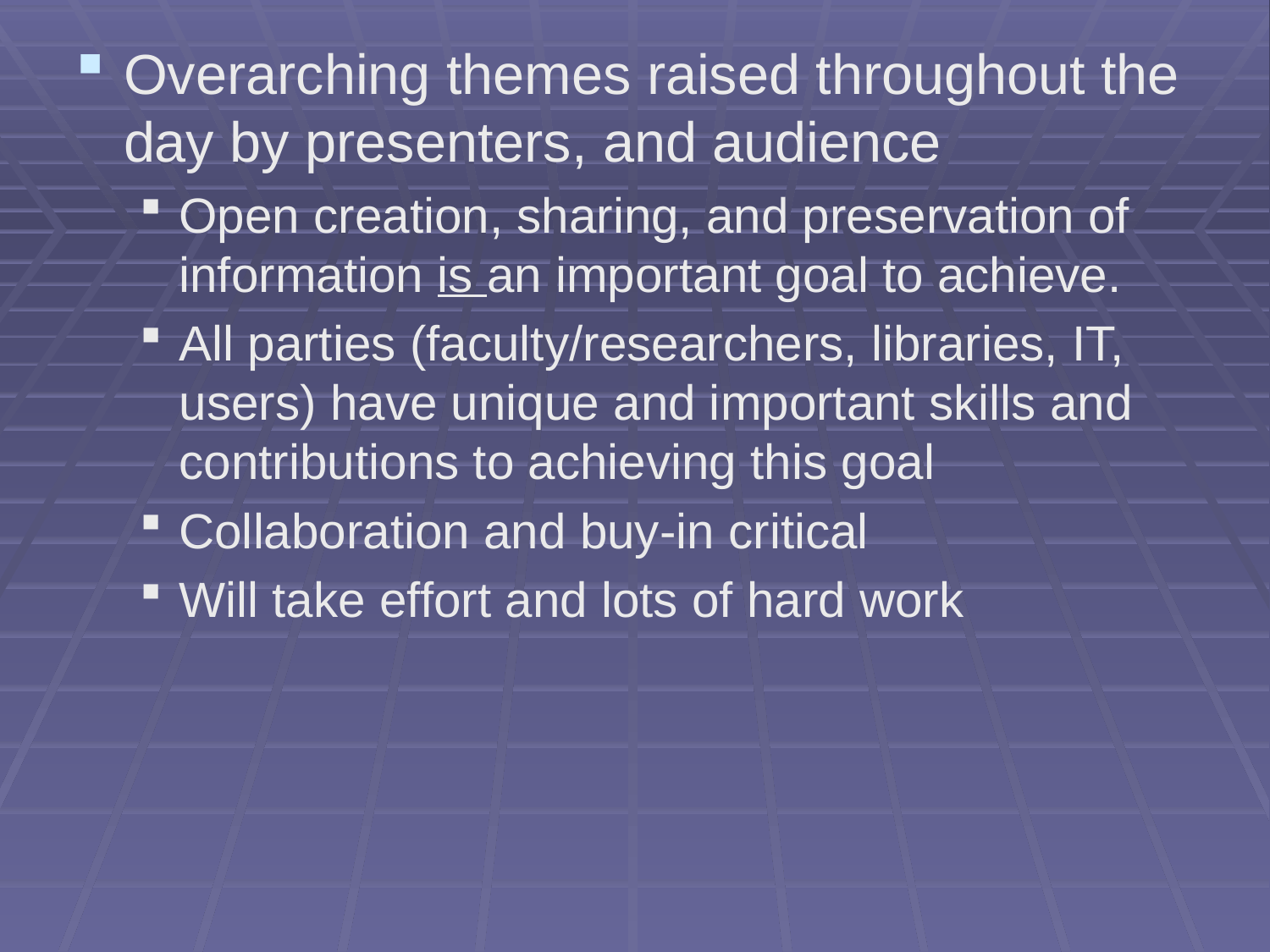

Overarching themes raised throughout the day by presenters, and audience
Open creation, sharing, and preservation of information is an important goal to achieve.
All parties (faculty/researchers, libraries, IT, users) have unique and important skills and contributions to achieving this goal
Collaboration and buy-in critical
Will take effort and lots of hard work